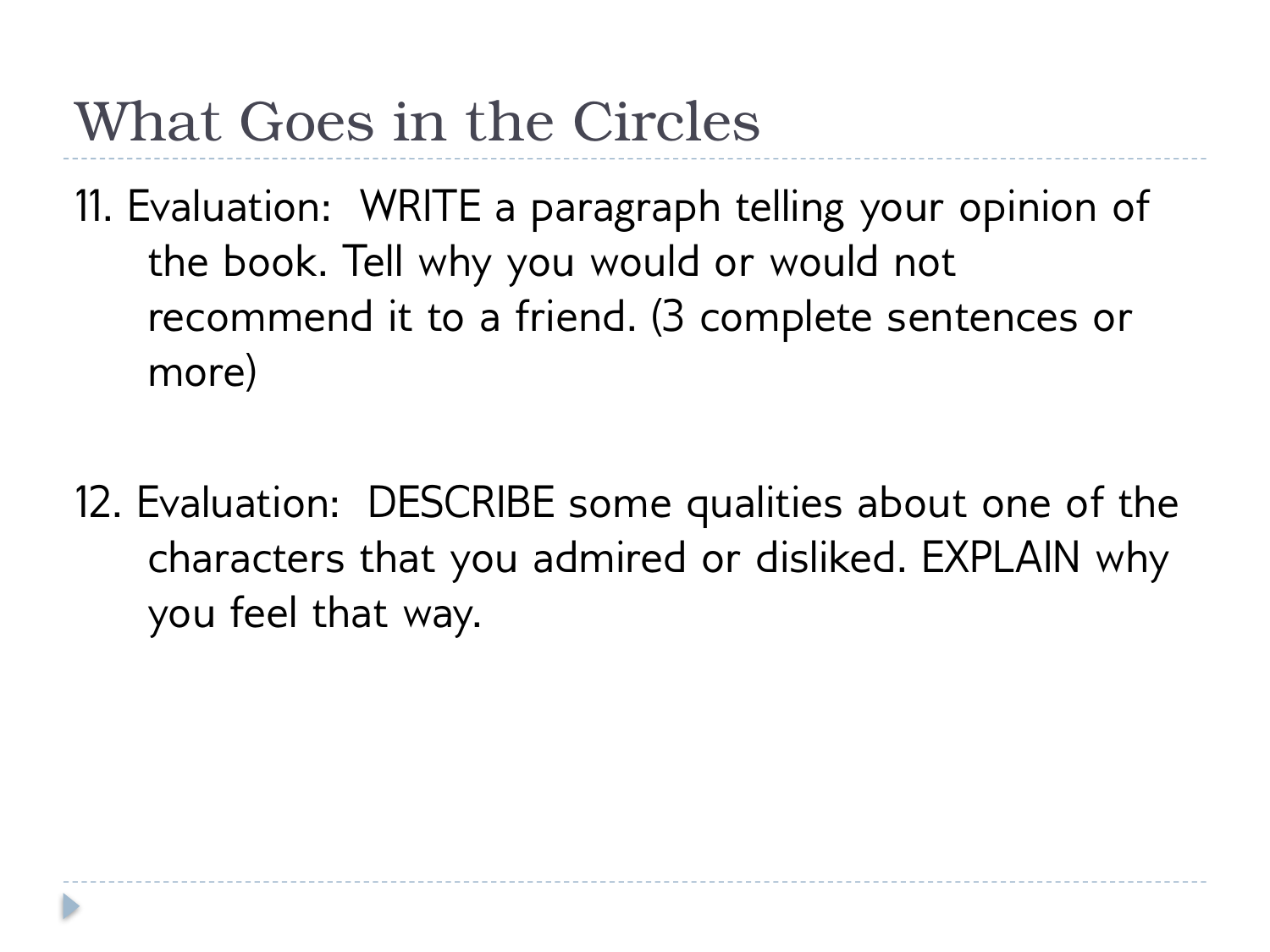

# What Goes in the Circles
11. Evaluation:  WRITE a paragraph telling your opinion of the book. Tell why you would or would not recommend it to a friend. (3 complete sentences or more)

12. Evaluation:  DESCRIBE some qualities about one of the characters that you admired or disliked. EXPLAIN why you feel that way.